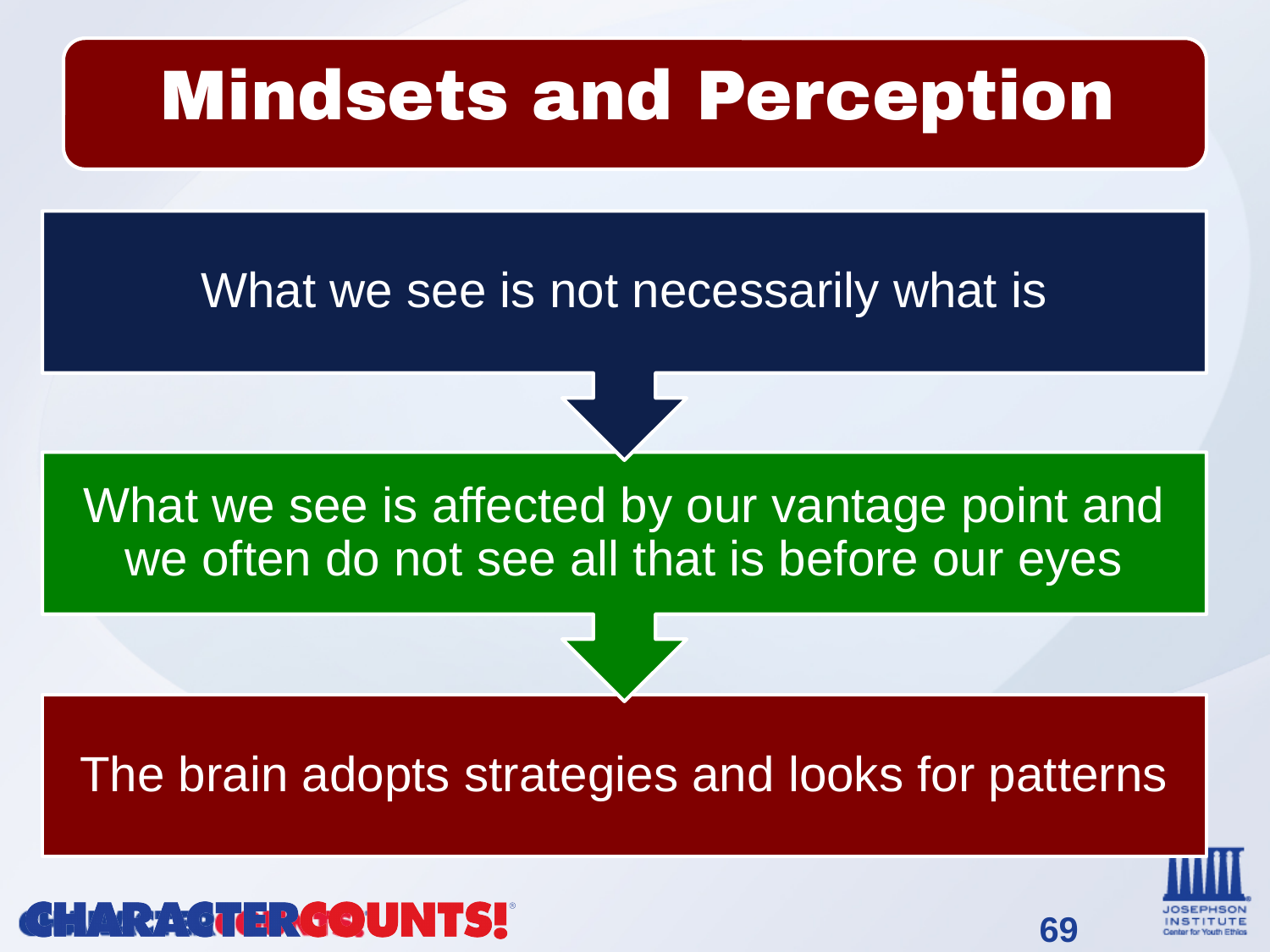

Mindsets and Perception
The brain adopts strategies and looks for patterns
What we see is affected by our vantage point and we often do not see all that is before our eyes
What we see is not necessarily what is